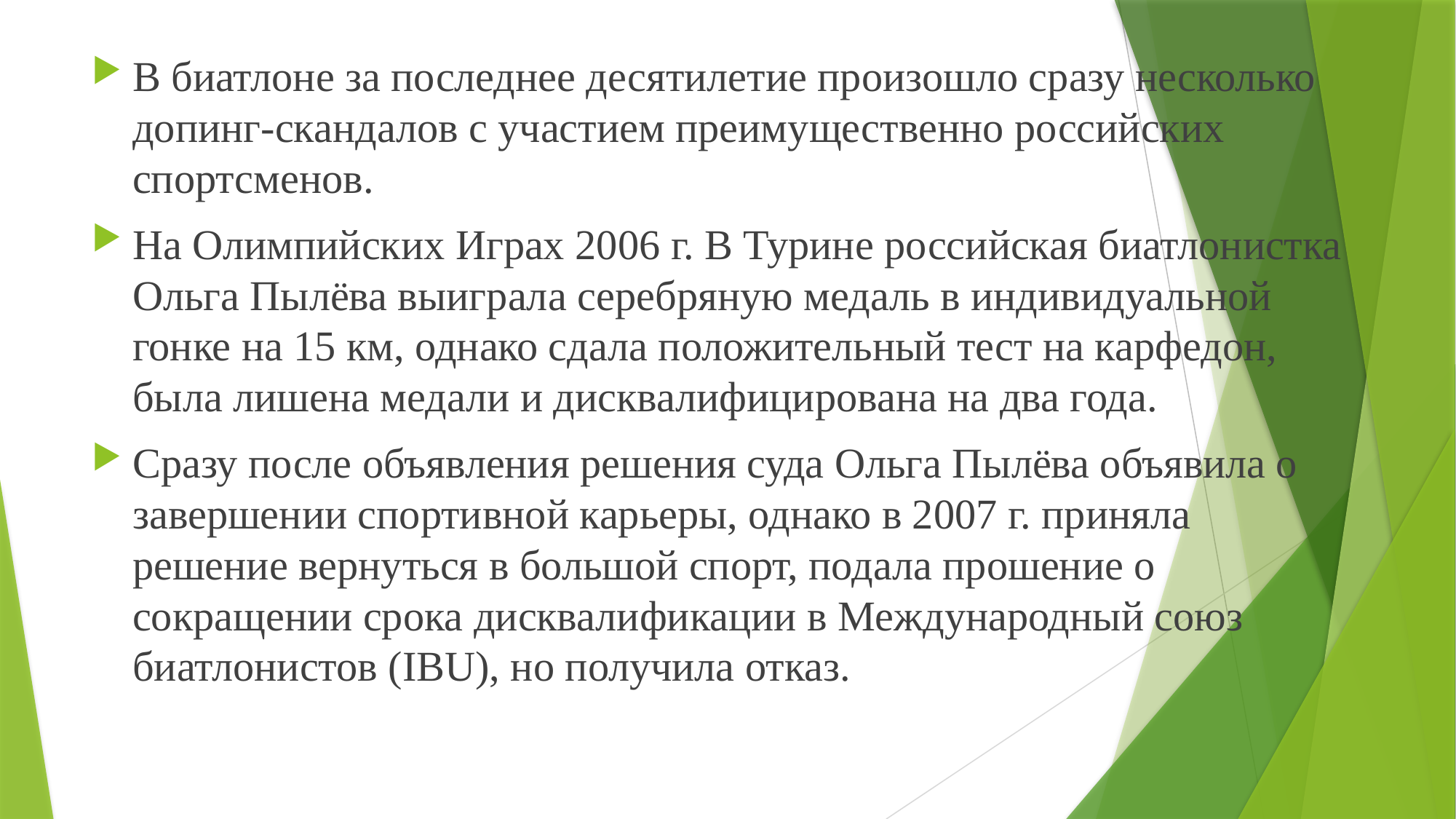

В биатлоне за последнее десятилетие произошло сразу несколько допинг-скандалов с участием преимущественно российских спортсменов.
На Олимпийских Играх 2006 г. В Турине российская биатлонистка Ольга Пылёва выиграла серебряную медаль в индивидуальной гонке на 15 км, однако сдала положительный тест на карфедон, была лишена медали и дисквалифицирована на два года.
Сразу после объявления решения суда Ольга Пылёва объявила о завершении спортивной карьеры, однако в 2007 г. приняла решение вернуться в большой спорт, подала прошение о сокращении срока дисквалификации в Международный союз биатлонистов (IBU), но получила отказ.